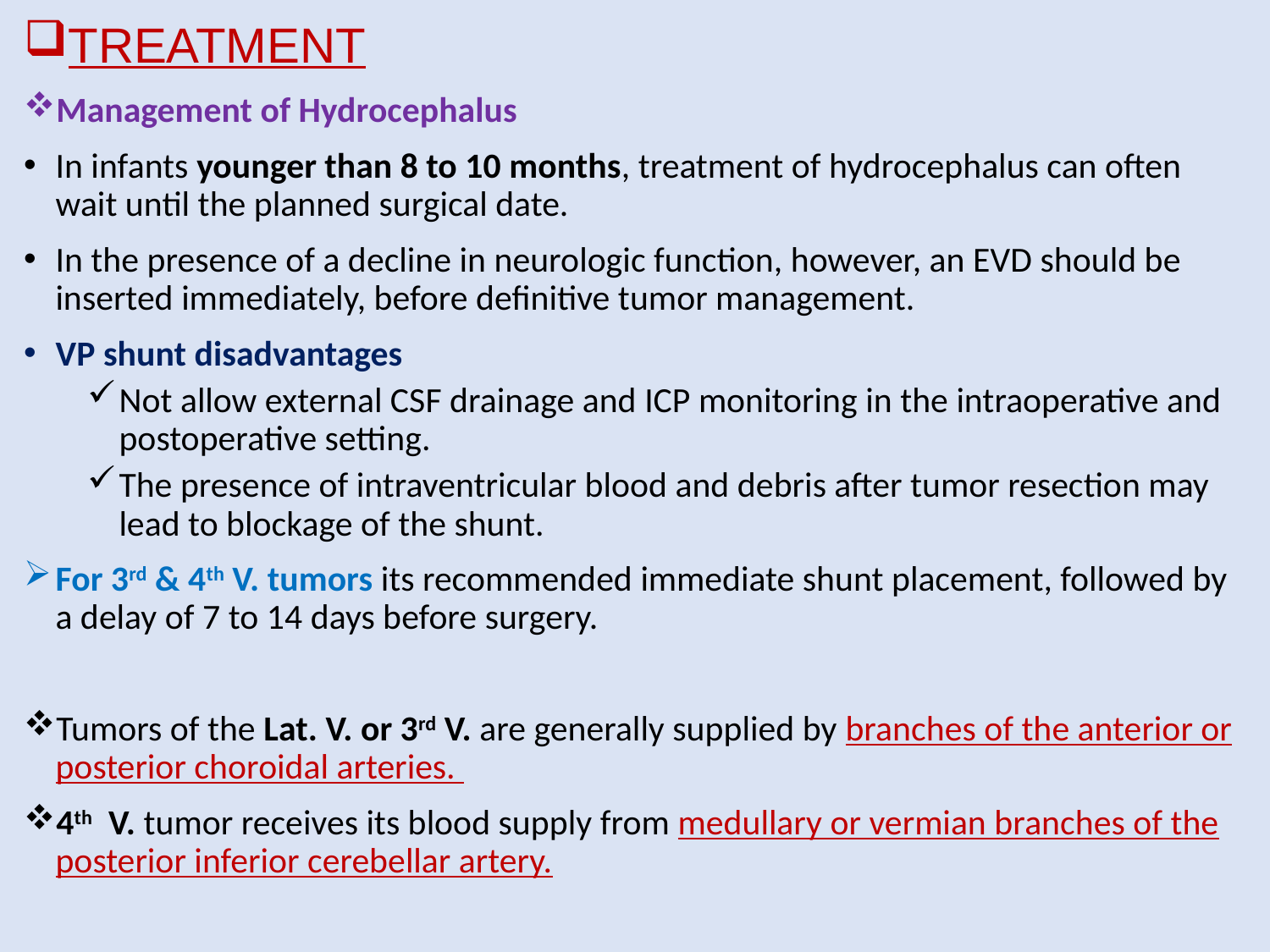

TREATMENT
Management of Hydrocephalus
In infants younger than 8 to 10 months, treatment of hydrocephalus can often wait until the planned surgical date.
In the presence of a decline in neurologic function, however, an EVD should be inserted immediately, before definitive tumor management.
VP shunt disadvantages
Not allow external CSF drainage and ICP monitoring in the intraoperative and postoperative setting.
The presence of intraventricular blood and debris after tumor resection may lead to blockage of the shunt.
For 3rd & 4th V. tumors its recommended immediate shunt placement, followed by a delay of 7 to 14 days before surgery.

Tumors of the Lat. V. or 3rd V. are generally supplied by branches of the anterior or posterior choroidal arteries.
4th  V. tumor receives its blood supply from medullary or vermian branches of the posterior inferior cerebellar artery.